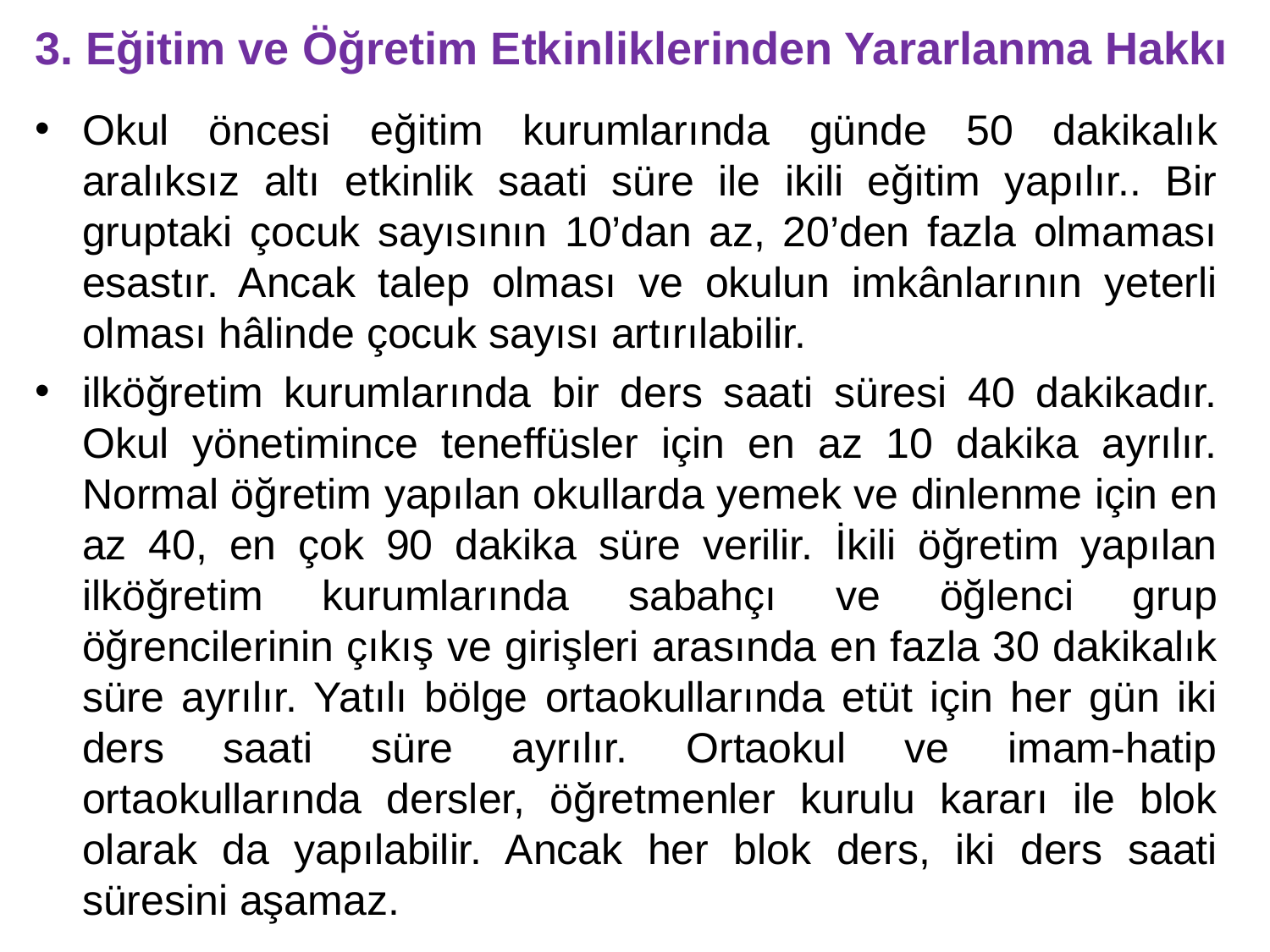

# 3. Eğitim ve Öğretim Etkinliklerinden Yararlanma Hakkı
Okul öncesi eğitim kurumlarında günde 50 dakikalık aralıksız altı etkinlik saati süre ile ikili eğitim yapılır.. Bir gruptaki çocuk sayısının 10’dan az, 20’den fazla olmaması esastır. Ancak talep olması ve okulun imkânlarının yeterli olması hâlinde çocuk sayısı artırılabilir.
ilköğretim kurumlarında bir ders saati süresi 40 dakikadır. Okul yönetimince teneffüsler için en az 10 dakika ayrılır. Normal öğretim yapılan okullarda yemek ve dinlenme için en az 40, en çok 90 dakika süre verilir. İkili öğretim yapılan ilköğretim kurumlarında sabahçı ve öğlenci grup öğrencilerinin çıkış ve girişleri arasında en fazla 30 dakikalık süre ayrılır. Yatılı bölge ortaokullarında etüt için her gün iki ders saati süre ayrılır. Ortaokul ve imam-hatip ortaokullarında dersler, öğretmenler kurulu kararı ile blok olarak da yapılabilir. Ancak her blok ders, iki ders saati süresini aşamaz.